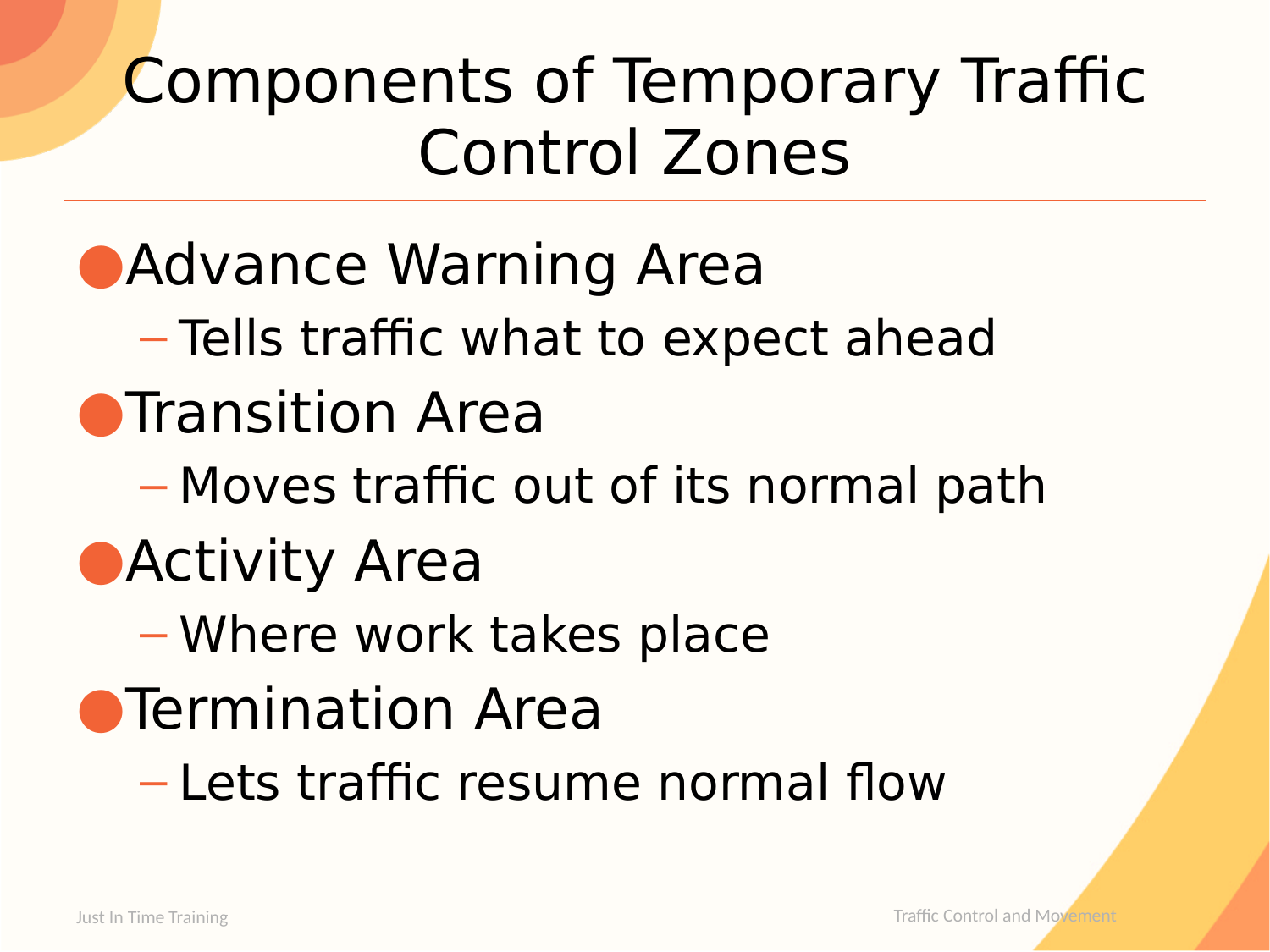

# Components of Temporary Traffic Control Zones
Advance Warning Area
Tells traffic what to expect ahead
Transition Area
Moves traffic out of its normal path
Activity Area
Where work takes place
Termination Area
Lets traffic resume normal flow
Just In Time Training
Traffic Control and Movement